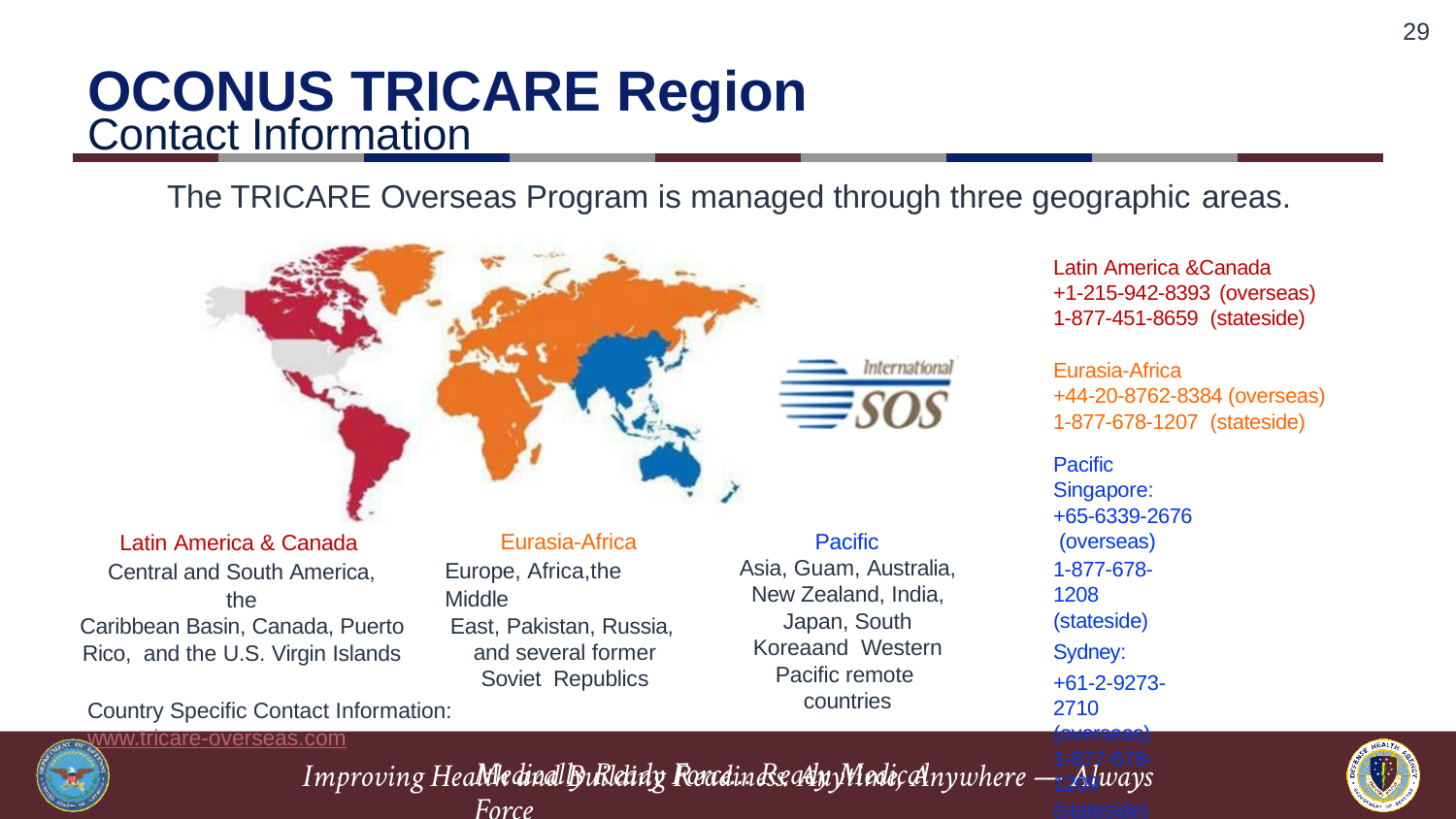

# OCONUS TRICARE Region
Contact Information
The TRICARE Overseas Program is managed through three geographic areas.

Latin America &Canada
+1-215-942-8393  (overseas)
1-877-451-8659  (stateside)

Eurasia-Africa
+44-20-8762-8384 (overseas)
1-877-678-1207  (stateside)

Pacific  Singapore:
+65-6339-2676  (overseas)
1-877-678-1208  (stateside)
Sydney:
+61-2-9273-2710 (overseas)
1-877-678-1209 (stateside)
Eurasia-Africa  Europe, Africa,the Middle
East, Pakistan, Russia,  and several former Soviet  Republics
Latin America & Canada  Central and South America, the
Caribbean Basin, Canada, Puerto Rico,  and the U.S. Virgin Islands
Pacific
Asia, Guam, Australia,  New Zealand, India,  Japan, South Koreaand  Western Pacific remote  countries
Country Specific Contact Information: www.tricare-overseas.com

Medically Ready Force… Ready Medical Force